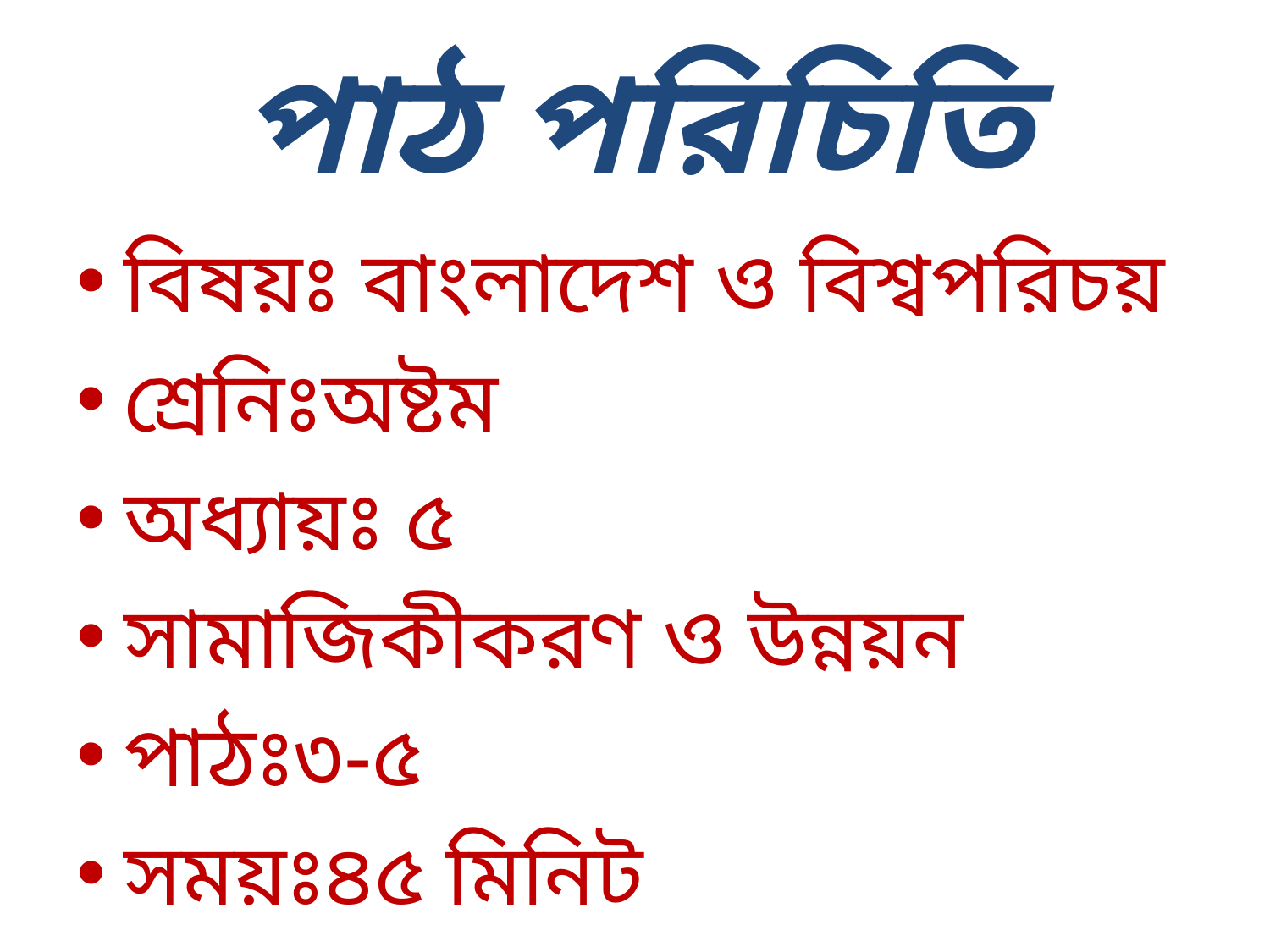

# পাঠ পরিচিতি
বিষয়ঃ বাংলাদেশ ও বিশ্বপরিচয়
শ্রেনিঃঅষ্টম
অধ্যায়ঃ ৫
সামাজিকীকরণ ও উন্নয়ন
পাঠঃ৩-৫
সময়ঃ৪৫ মিনিট